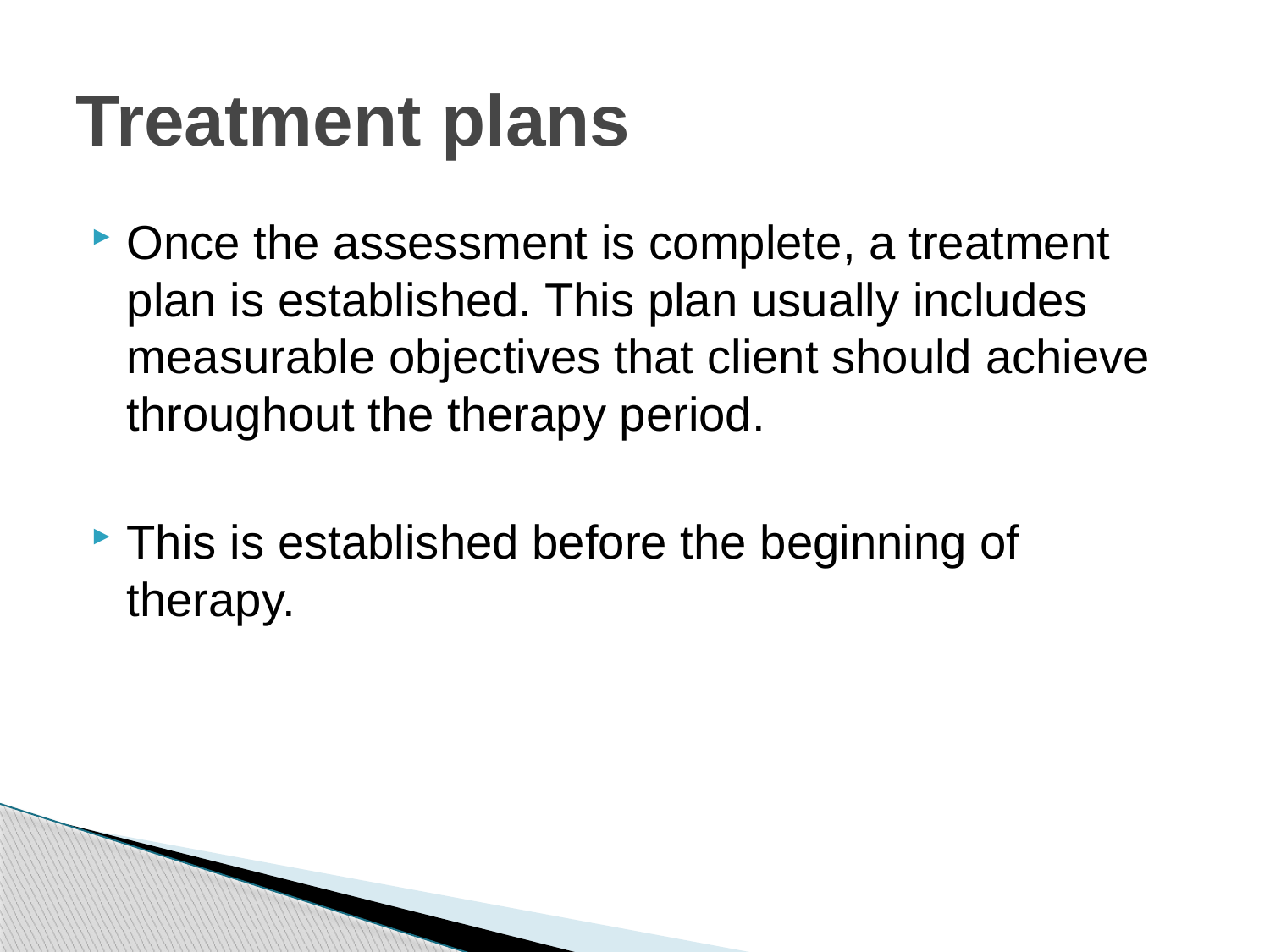

# Treatment plans
Once the assessment is complete, a treatment plan is established. This plan usually includes measurable objectives that client should achieve throughout the therapy period.

This is established before the beginning of therapy.